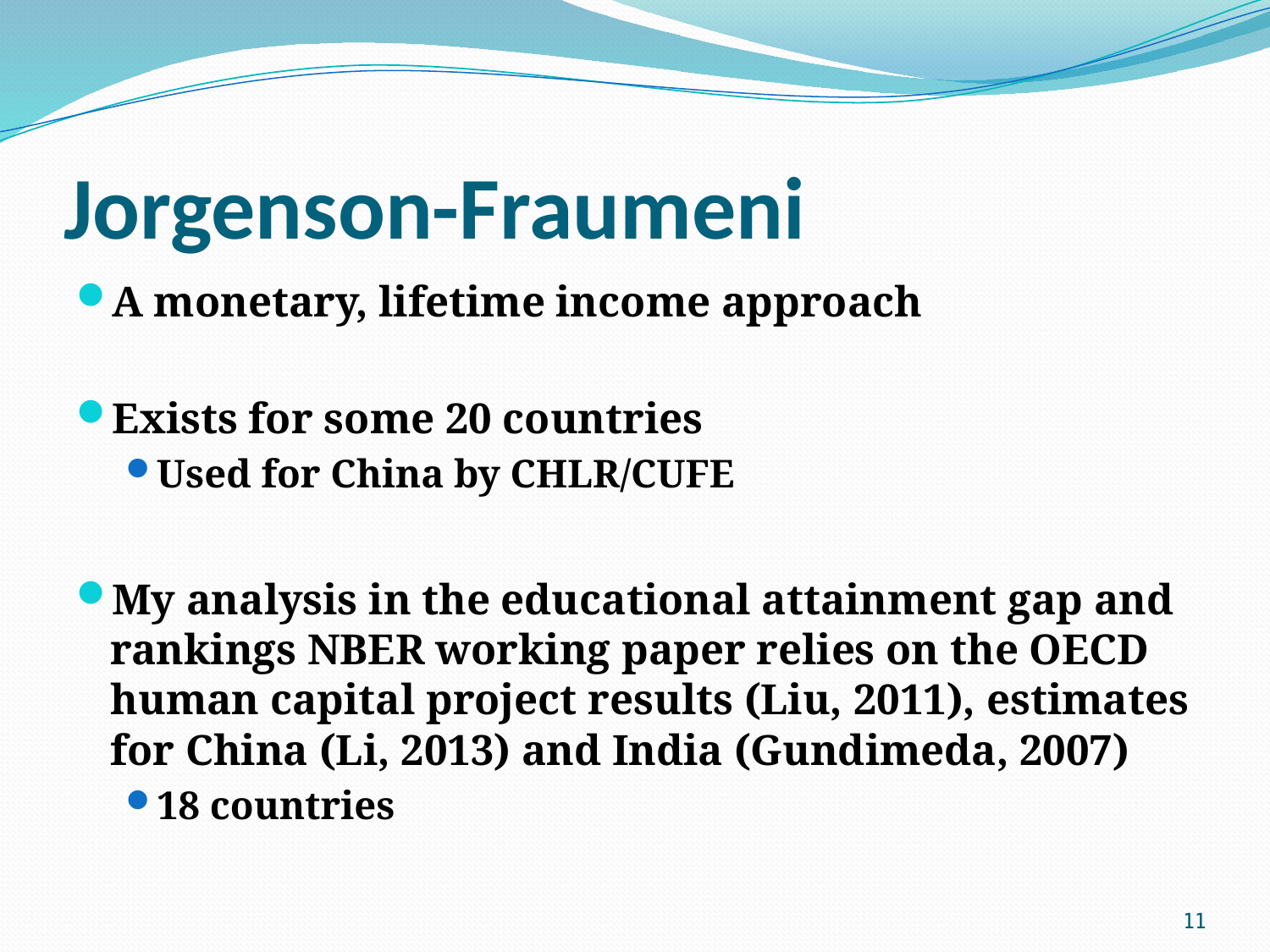

# Jorgenson-Fraumeni
A monetary, lifetime income approach

Exists for some 20 countries
Used for China by CHLR/CUFE

My analysis in the educational attainment gap and rankings NBER working paper relies on the OECD human capital project results (Liu, 2011), estimates for China (Li, 2013) and India (Gundimeda, 2007)
18 countries
11